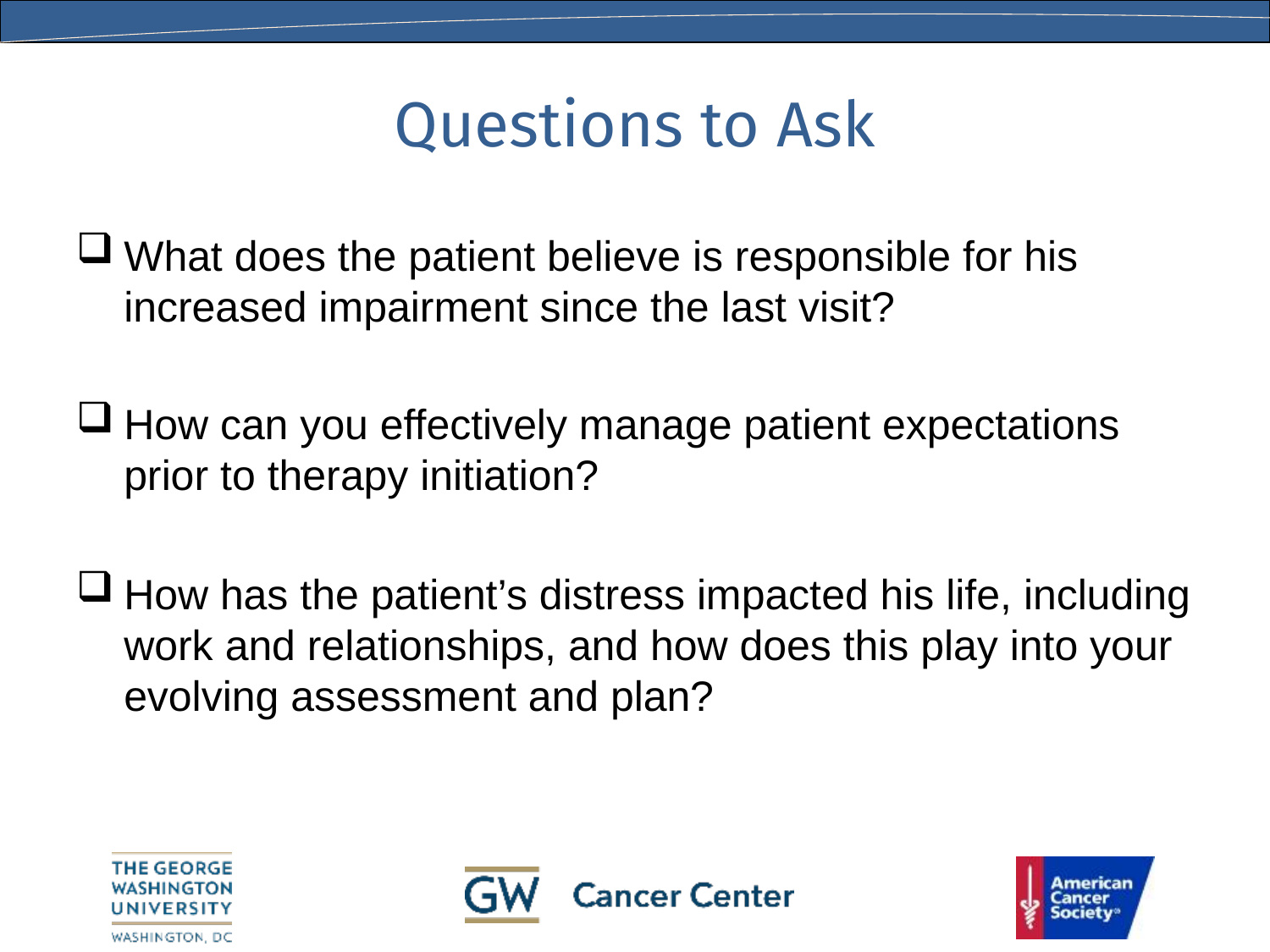

# Questions to Ask
What does the patient believe is responsible for his increased impairment since the last visit?

How can you effectively manage patient expectations prior to therapy initiation?

How has the patient’s distress impacted his life, including work and relationships, and how does this play into your evolving assessment and plan?